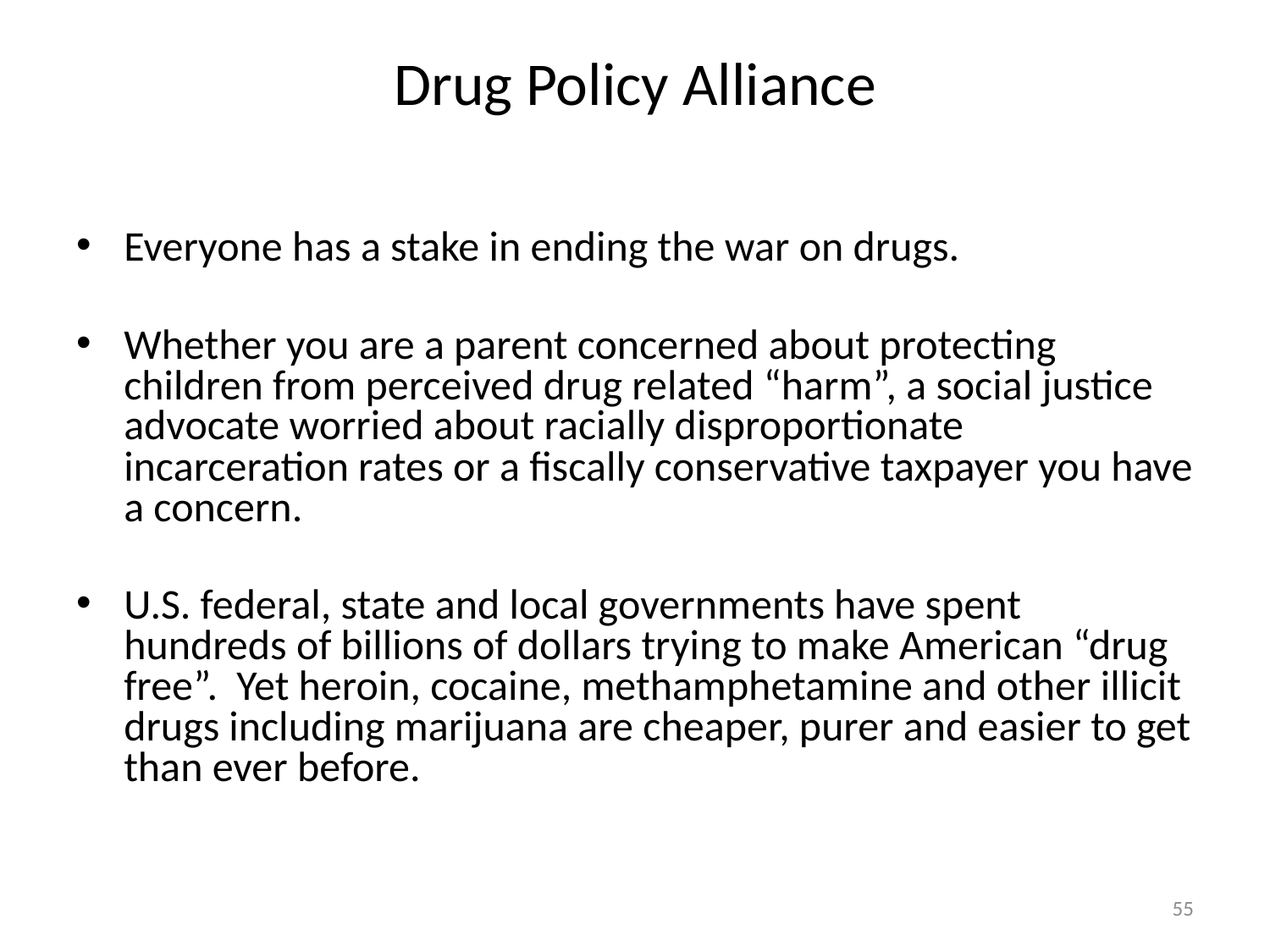

# Drug Policy Alliance
Everyone has a stake in ending the war on drugs.

Whether you are a parent concerned about protecting children from perceived drug related “harm”, a social justice advocate worried about racially disproportionate incarceration rates or a fiscally conservative taxpayer you have a concern.

U.S. federal, state and local governments have spent hundreds of billions of dollars trying to make American “drug free”.  Yet heroin, cocaine, methamphetamine and other illicit drugs including marijuana are cheaper, purer and easier to get than ever before.
55